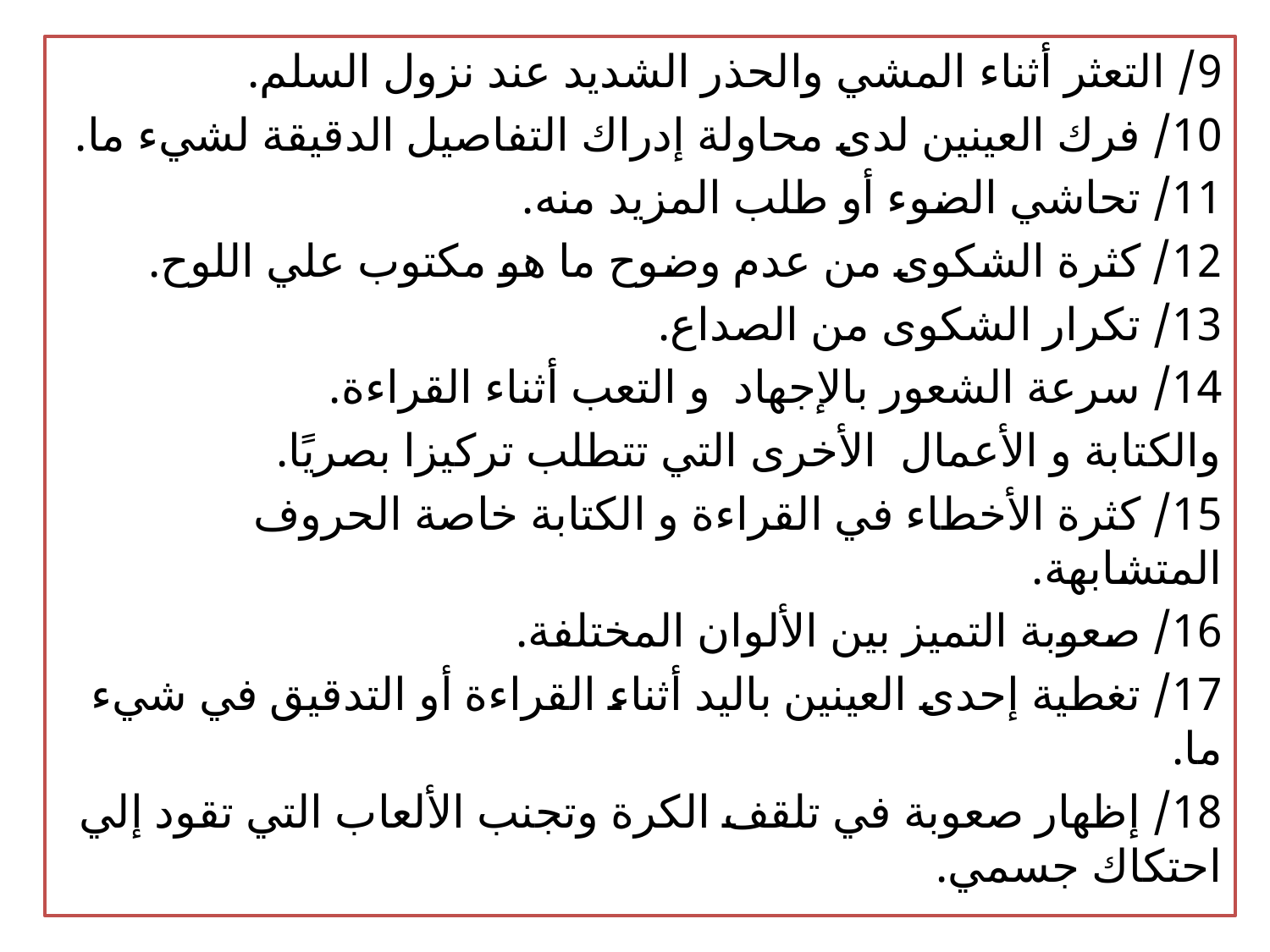

9/ التعثر أثناء المشي والحذر الشديد عند نزول السلم.
10/ فرك العينين لدى محاولة إدراك التفاصيل الدقيقة لشيء ما.
11/ تحاشي الضوء أو طلب المزيد منه.
12/ كثرة الشكوى من عدم وضوح ما هو مكتوب علي اللوح.
13/ تكرار الشكوى من الصداع.
14/ سرعة الشعور بالإجهاد  و التعب أثناء القراءة.
والكتابة و الأعمال  الأخرى التي تتطلب تركيزا بصريًا.
15/ كثرة الأخطاء في القراءة و الكتابة خاصة الحروف المتشابهة.
16/ صعوبة التميز بين الألوان المختلفة.
17/ تغطية إحدى العينين باليد أثناء القراءة أو التدقيق في شيء ما.
18/ إظهار صعوبة في تلقف الكرة وتجنب الألعاب التي تقود إلي احتكاك جسمي.